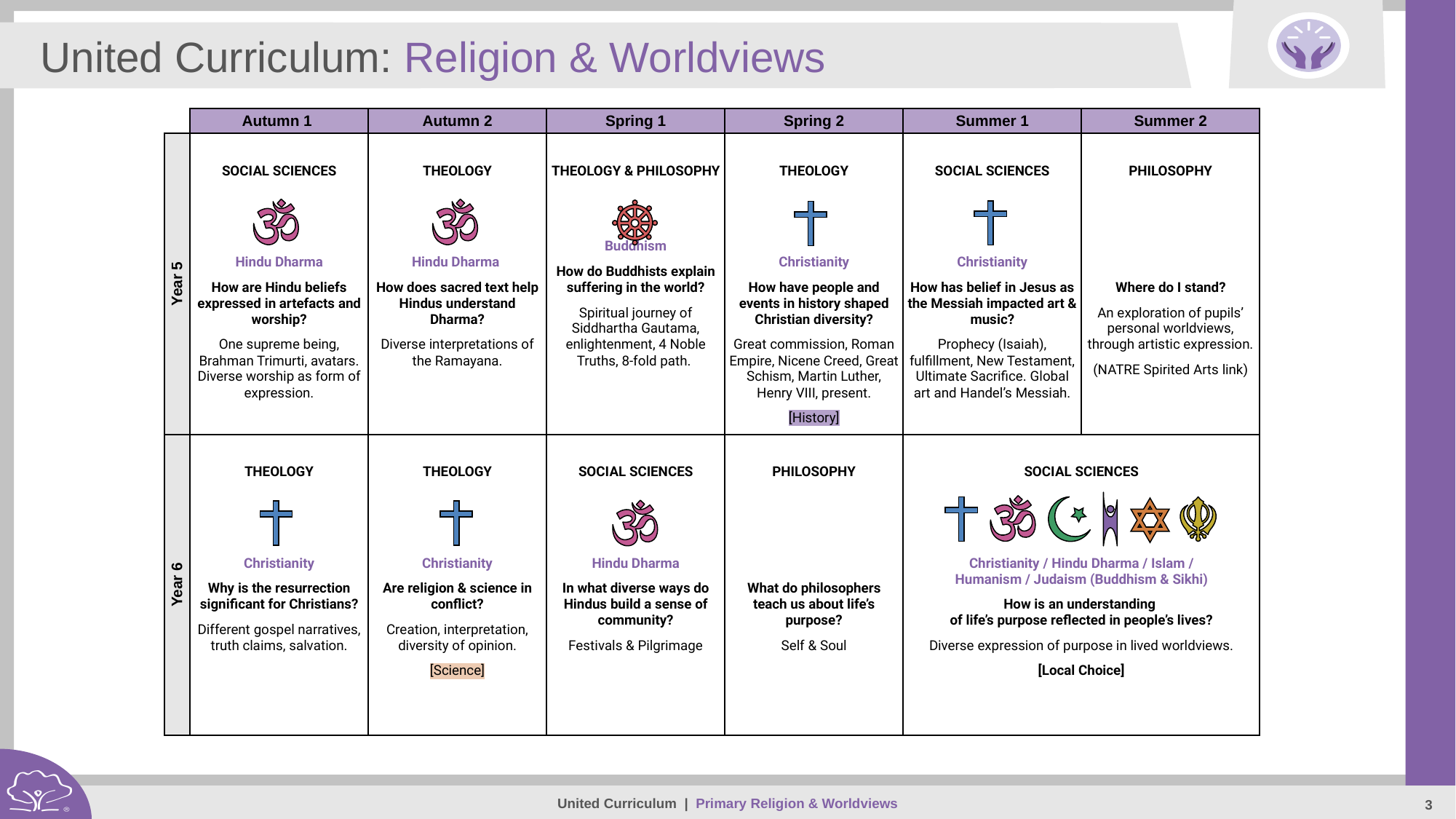

United Curriculum: Religion & Worldviews
|  | Autumn 1 | Autumn 2 | Spring 1 | Spring 2 | Summer 1 | Summer 2 |
| --- | --- | --- | --- | --- | --- | --- |
| Year 5 | SOCIAL SCIENCES Hindu Dharma How are Hindu beliefs expressed in artefacts and worship? One supreme being, Brahman Trimurti, avatars. Diverse worship as form of expression. | THEOLOGY Hindu Dharma How does sacred text help Hindus understand Dharma? Diverse interpretations of the Ramayana. | THEOLOGY & PHILOSOPHY Buddhism How do Buddhists explain suffering in the world? Spiritual journey of Siddhartha Gautama, enlightenment, 4 Noble Truths, 8-fold path. | THEOLOGY Christianity How have people and events in history shaped Christian diversity? Great commission, Roman Empire, Nicene Creed, Great Schism, Martin Luther, Henry VIII, present. [History] | SOCIAL SCIENCES Christianity How has belief in Jesus as the Messiah impacted art & music? Prophecy (Isaiah), fulfillment, New Testament, Ultimate Sacrifice. Global art and Handel’s Messiah. | PHILOSOPHY Where do I stand? An exploration of pupils’ personal worldviews, through artistic expression. (NATRE Spirited Arts link) |
| Year 6 | THEOLOGY Christianity Why is the resurrection significant for Christians? Different gospel narratives, truth claims, salvation. | THEOLOGY Christianity Are religion & science in conflict? Creation, interpretation, diversity of opinion. [Science] | SOCIAL SCIENCES Hindu Dharma In what diverse ways do Hindus build a sense of community? Festivals & Pilgrimage | PHILOSOPHY What do philosophers teach us about life’s purpose? Self & Soul | SOCIAL SCIENCES Christianity / Hindu Dharma / Islam / Humanism / Judaism (Buddhism & Sikhi) How is an understanding of life’s purpose reflected in people’s lives? Diverse expression of purpose in lived worldviews. [Local Choice] |  |